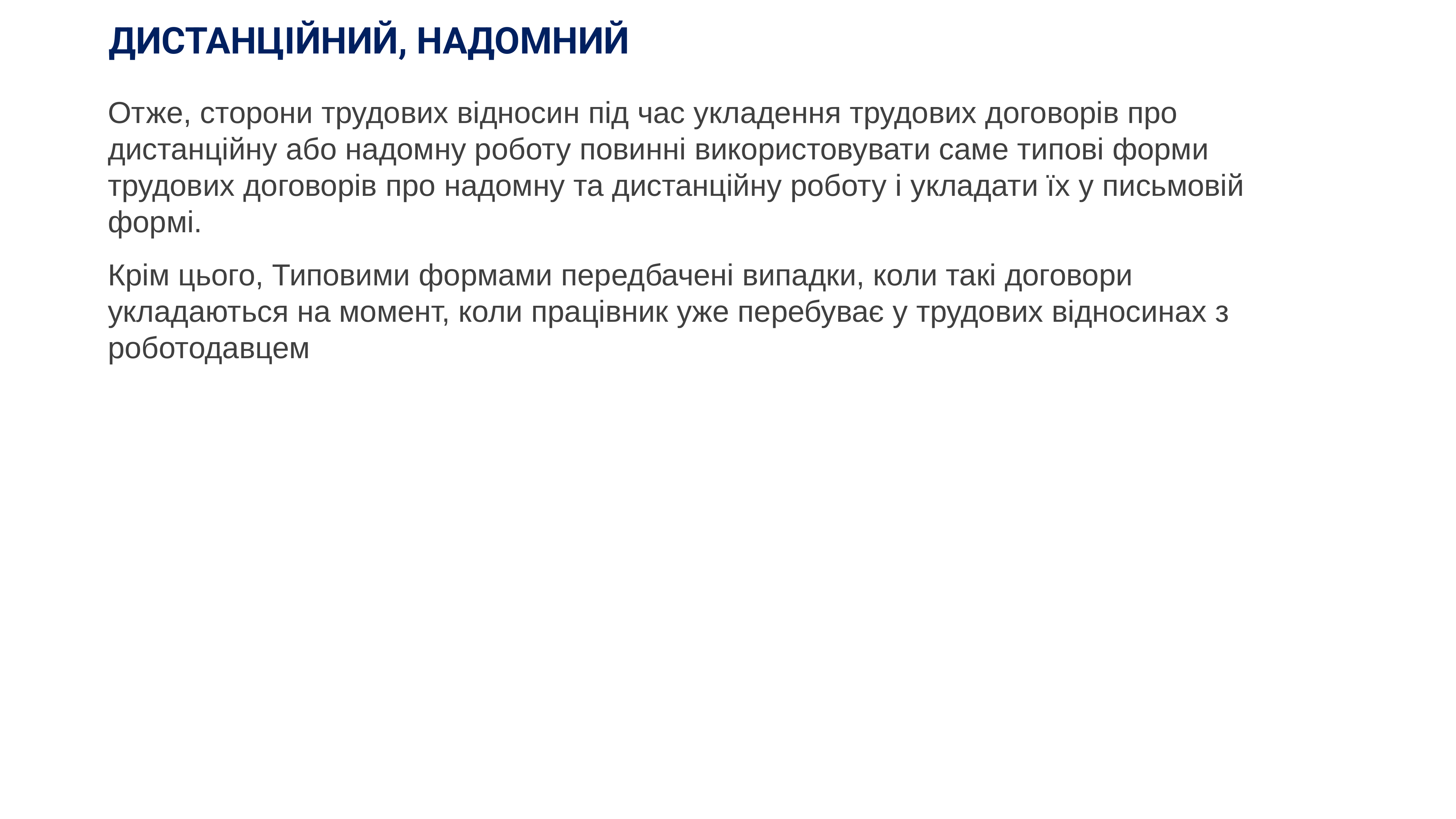

# ДИСТАНЦІЙНИЙ, НАДОМНИЙ
Отже, сторони трудових відносин під час укладення трудових договорів про дистанційну або надомну роботу повинні використовувати саме типові форми трудових договорів про надомну та дистанційну роботу і укладати їх у письмовій формі.
Крім цього, Типовими формами передбачені випадки, коли такі договори укладаються на момент, коли працівник уже перебуває у трудових відносинах з роботодавцем
www.ibuh.info
48